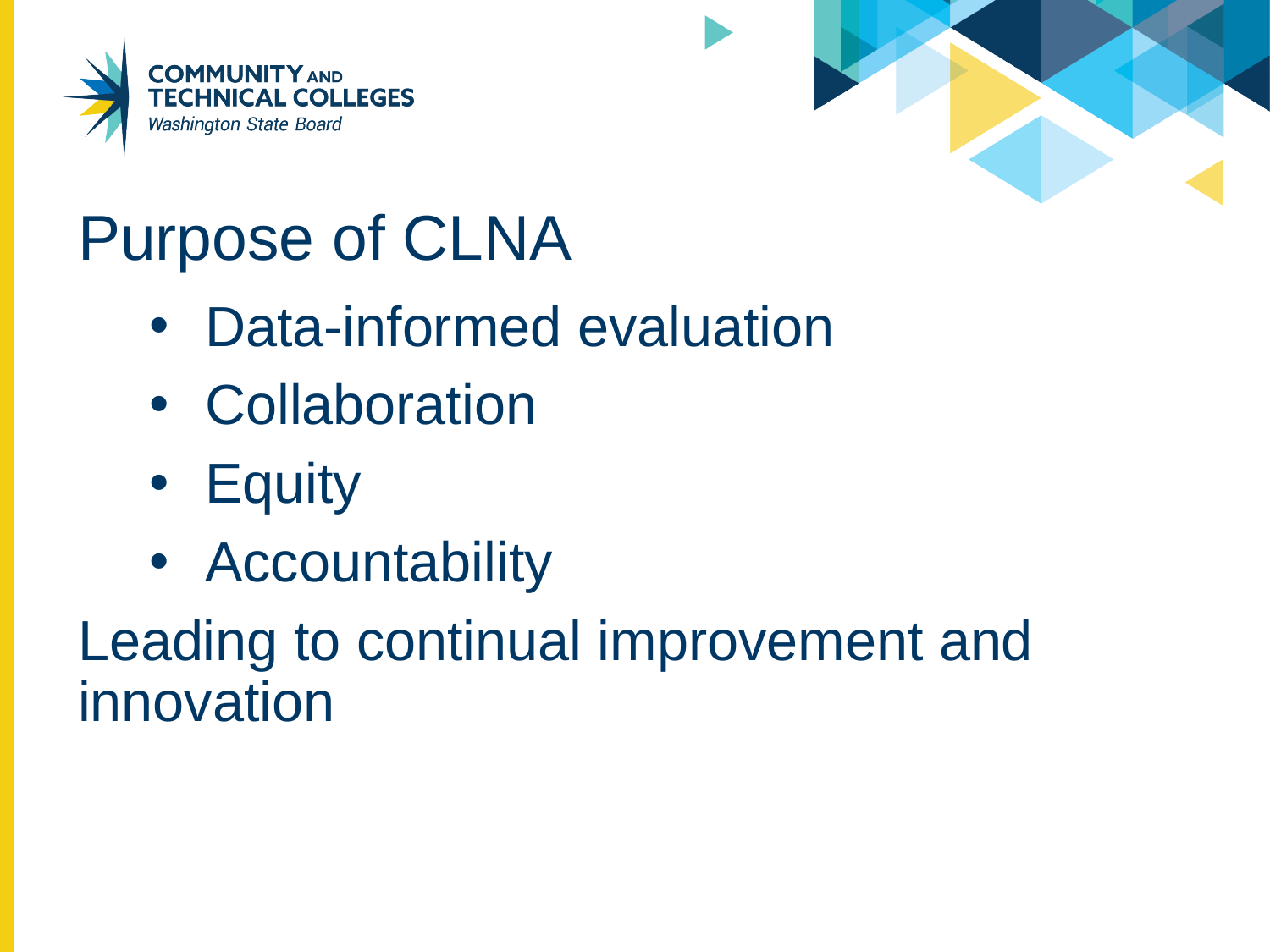

# Purpose of CLNA
Data-informed evaluation
Collaboration
Equity
Accountability
Leading to continual improvement and innovation